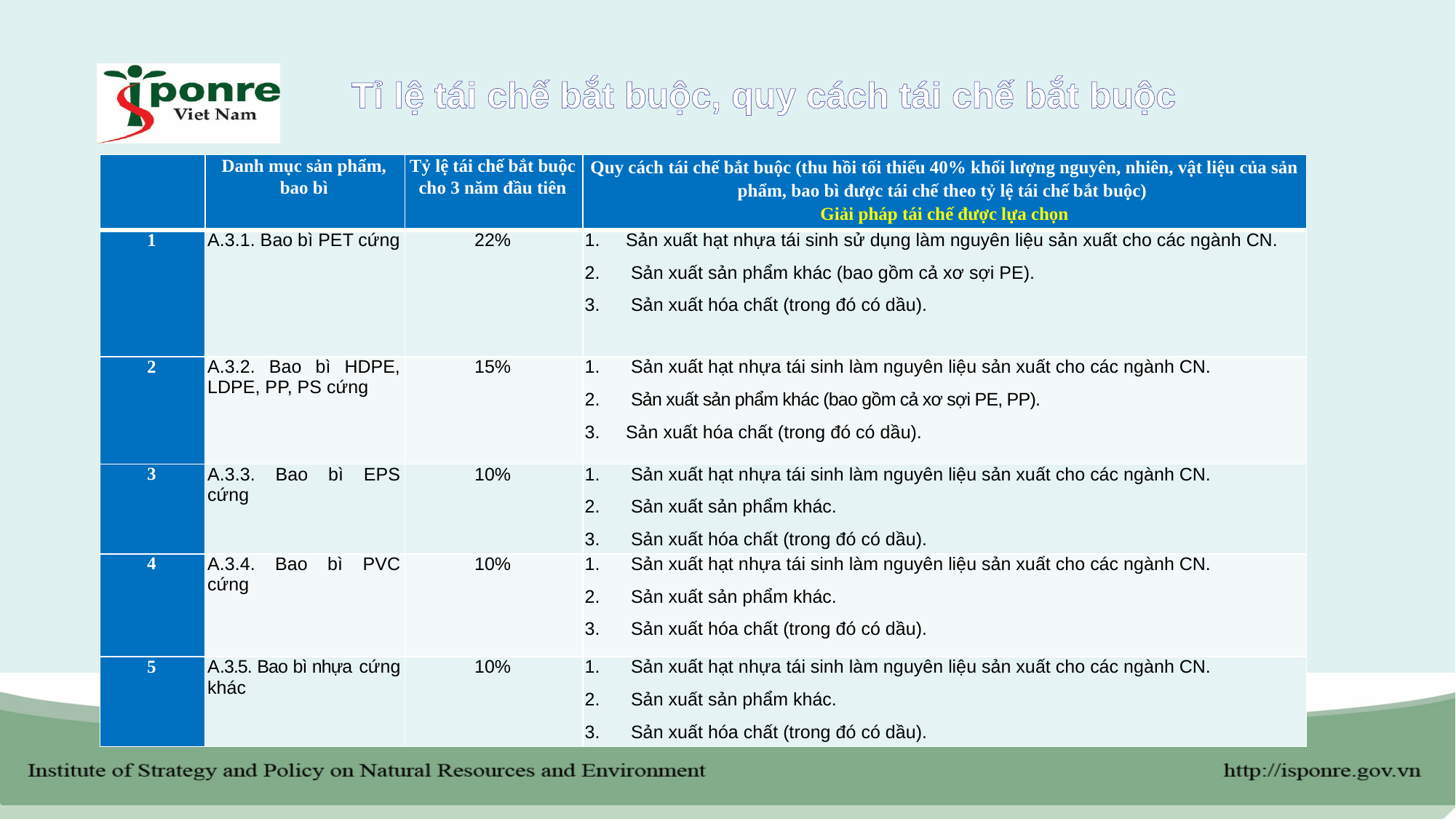

Tỉ lệ tái chế bắt buộc, quy cách tái chế bắt buộc
|  | Danh mục sản phẩm, bao bì | Tỷ lệ tái chế bắt buộc cho 3 năm đầu tiên | Quy cách tái chế bắt buộc (thu hồi tối thiểu 40% khối lượng nguyên, nhiên, vật liệu của sản phẩm, bao bì được tái chế theo tỷ lệ tái chế bắt buộc) Giải pháp tái chế được lựa chọn |
| --- | --- | --- | --- |
| 1 | A.3.1. Bao bì PET cứng | 22% | Sản xuất hạt nhựa tái sinh sử dụng làm nguyên liệu sản xuất cho các ngành CN. Sản xuất sản phẩm khác (bao gồm cả xơ sợi PE). Sản xuất hóa chất (trong đó có dầu). |
| 2 | A.3.2. Bao bì HDPE, LDPE, PP, PS cứng | 15% | Sản xuất hạt nhựa tái sinh làm nguyên liệu sản xuất cho các ngành CN. Sản xuất sản phẩm khác (bao gồm cả xơ sợi PE, PP). Sản xuất hóa chất (trong đó có dầu). |
| 3 | A.3.3. Bao bì EPS cứng | 10% | Sản xuất hạt nhựa tái sinh làm nguyên liệu sản xuất cho các ngành CN. Sản xuất sản phẩm khác. Sản xuất hóa chất (trong đó có dầu). |
| 4 | A.3.4. Bao bì PVC cứng | 10% | Sản xuất hạt nhựa tái sinh làm nguyên liệu sản xuất cho các ngành CN. Sản xuất sản phẩm khác. Sản xuất hóa chất (trong đó có dầu). |
| 5 | A.3.5. Bao bì nhựa cứng khác | 10% | Sản xuất hạt nhựa tái sinh làm nguyên liệu sản xuất cho các ngành CN. Sản xuất sản phẩm khác. Sản xuất hóa chất (trong đó có dầu). |